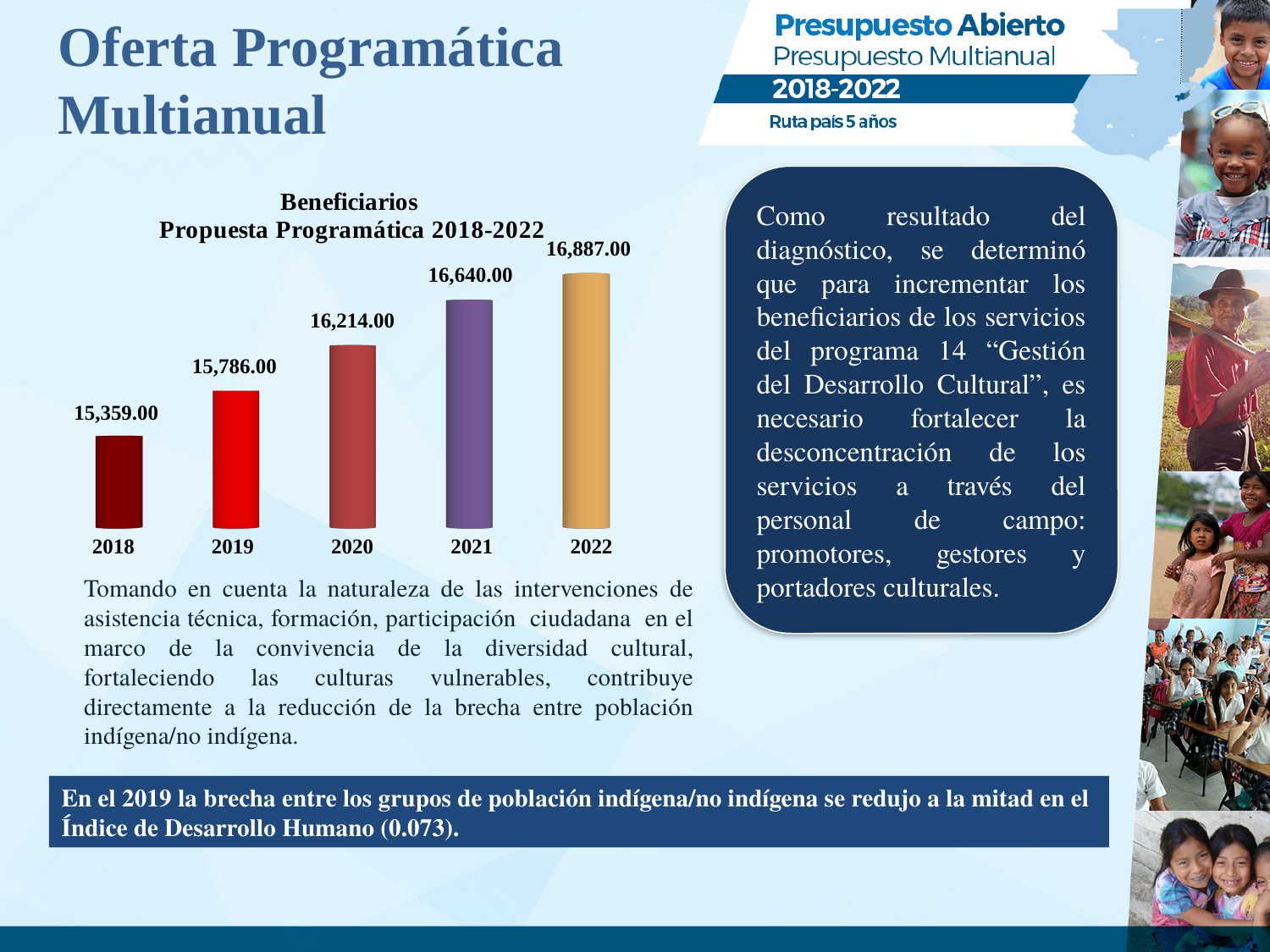

# Oferta Programática Multianual

[unsupported chart]

Como resultado del diagnóstico, se determinó que para incrementar los beneficiarios de los servicios del programa 14 “Gestión del Desarrollo Cultural”, es necesario fortalecer la desconcentración de los servicios a través del personal de campo: promotores, gestores y portadores culturales.
Tomando en cuenta la naturaleza de las intervenciones de asistencia técnica, formación, participación  ciudadana  en el marco de la convivencia de la diversidad cultural, fortaleciendo las culturas vulnerables, contribuye directamente a la reducción de la brecha entre población indígena/no indígena.
En el 2019 la brecha entre los grupos de población indígena/no indígena se redujo a la mitad en el Índice de Desarrollo Humano (0.073).